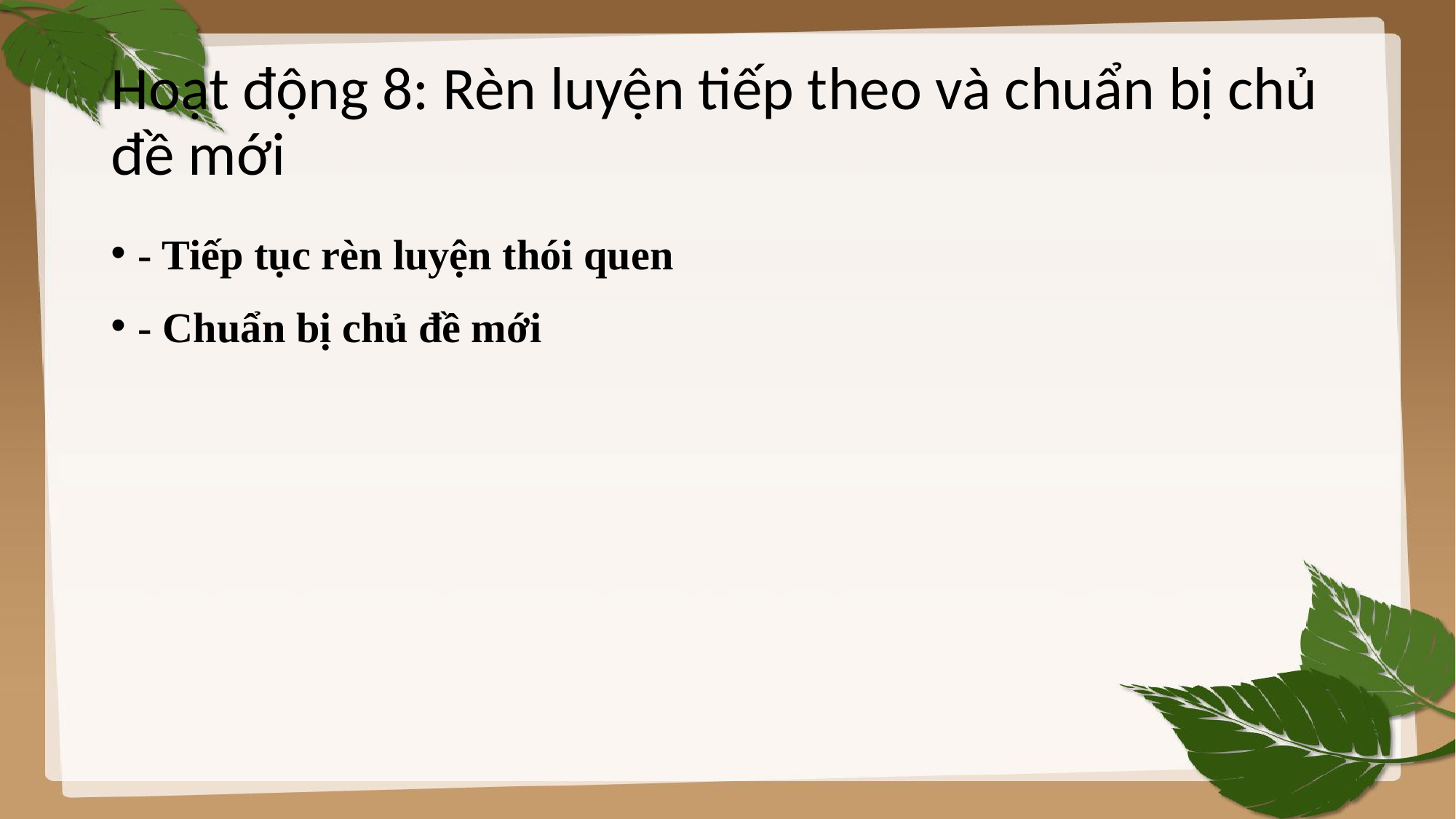

# Hoạt động 8: Rèn luyện tiếp theo và chuẩn bị chủ đề mới
- Tiếp tục rèn luyện thói quen
- Chuẩn bị chủ đề mới